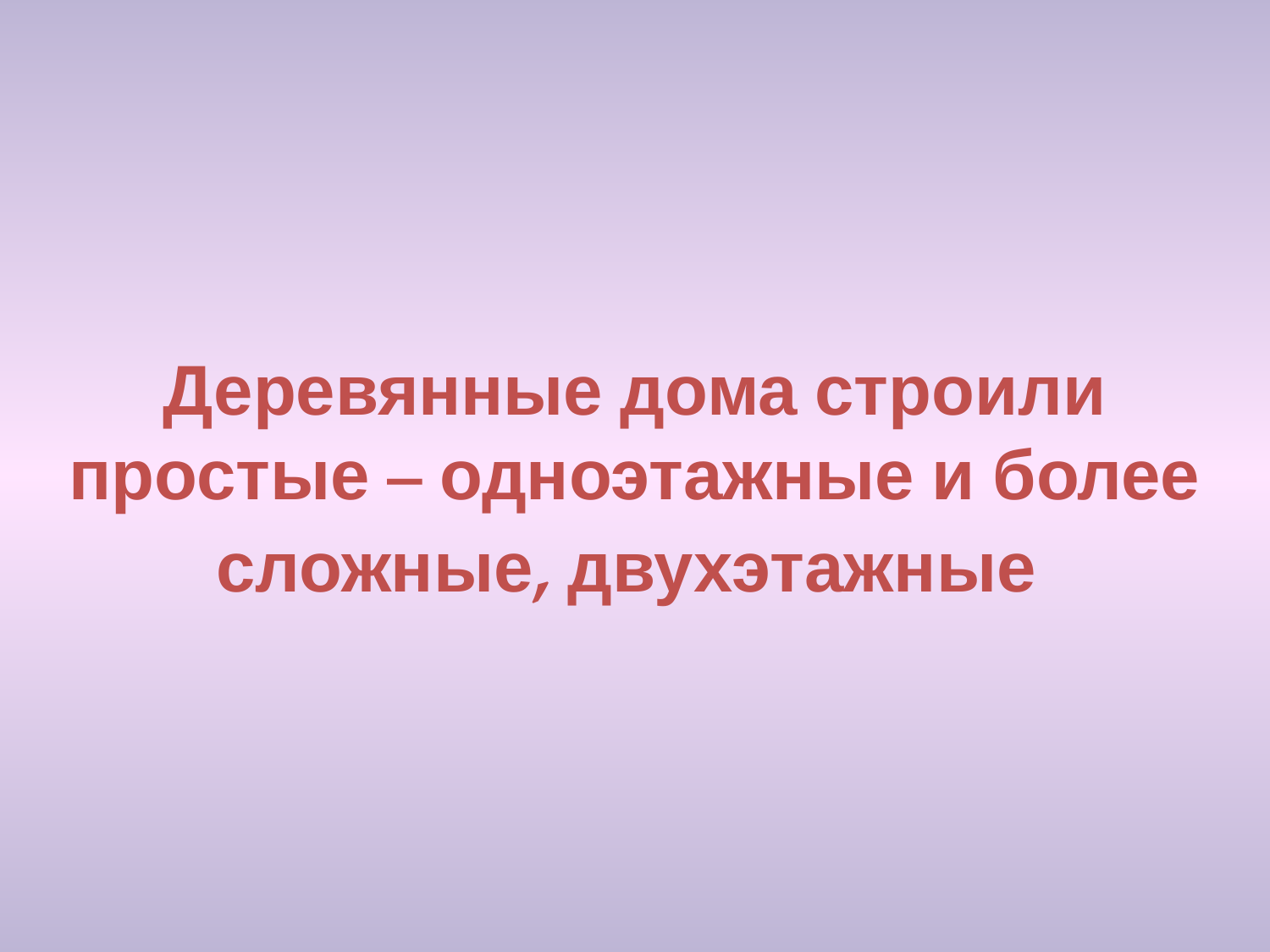

# Деревянные дома строили простые – одноэтажные и более сложные, двухэтажные